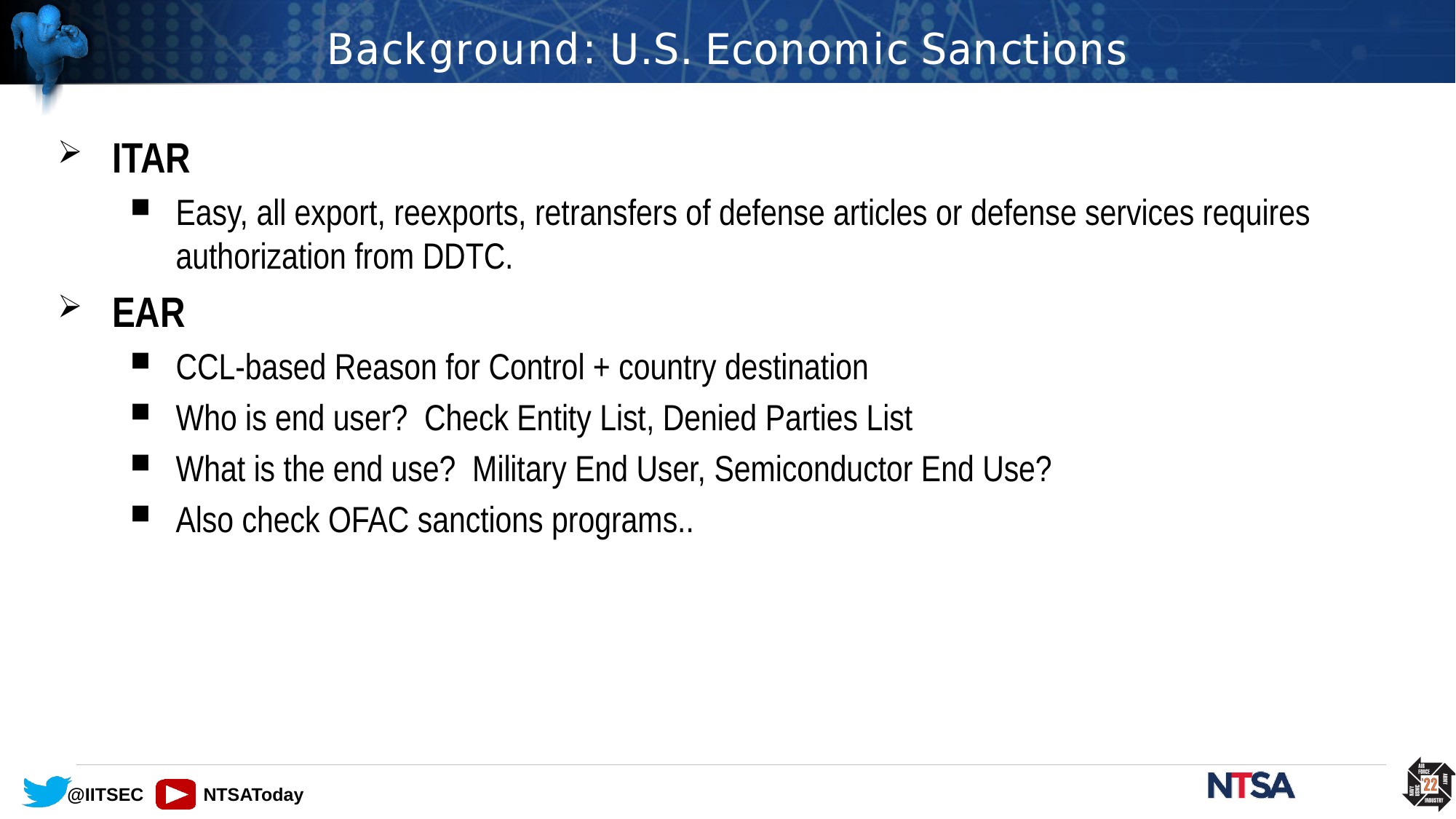

# Background: U.S. Economic Sanctions
ITAR
Easy, all export, reexports, retransfers of defense articles or defense services requires authorization from DDTC.
EAR
CCL-based Reason for Control + country destination
Who is end user?  Check Entity List, Denied Parties List
What is the end use?  Military End User, Semiconductor End Use?
Also check OFAC sanctions programs..